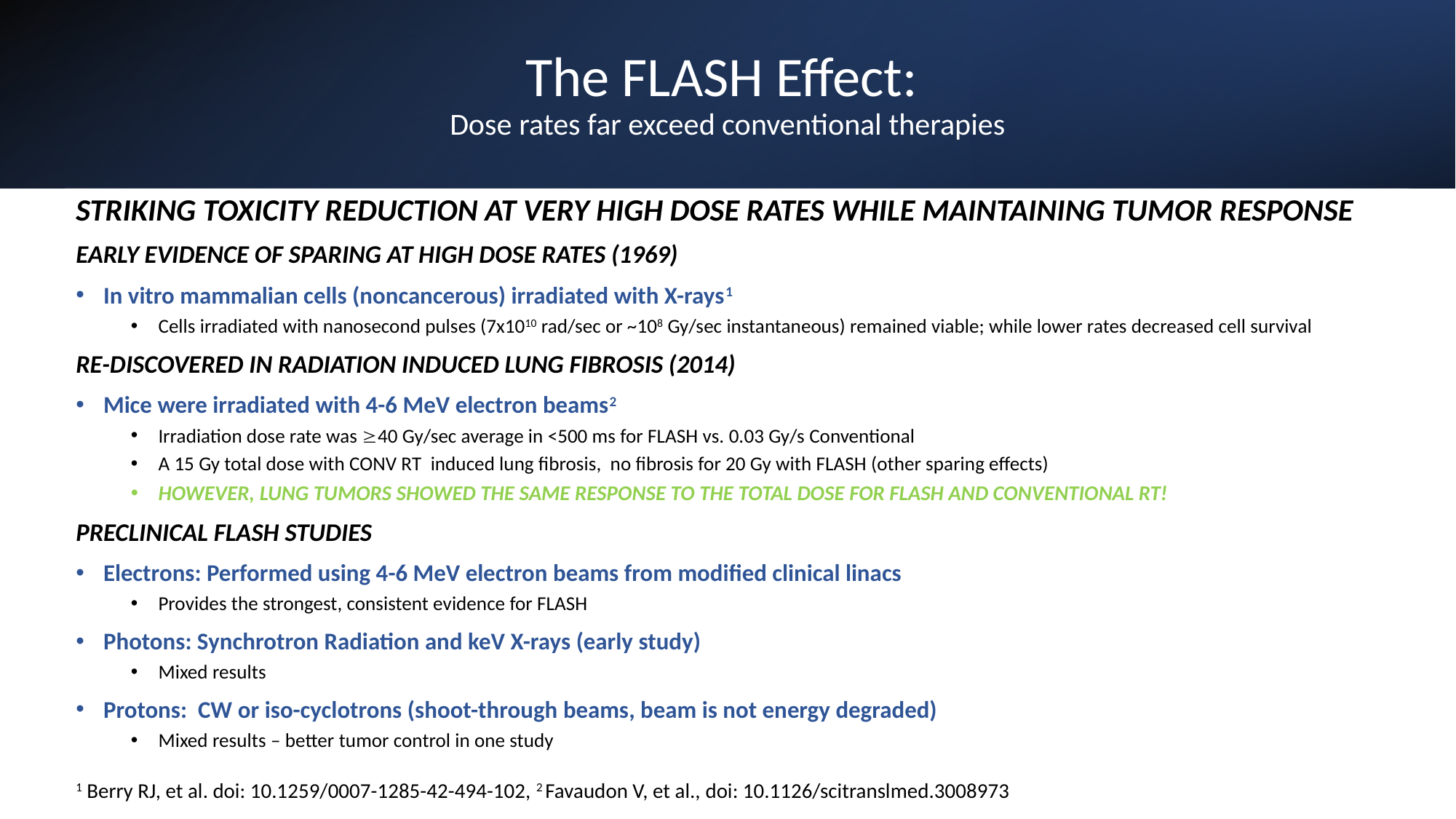

# The FLASH Effect: Dose rates far exceed conventional therapies
STRIKING TOXICITY REDUCTION AT VERY HIGH DOSE RATES WHILE MAINTAINING TUMOR RESPONSE
EARLY EVIDENCE OF SPARING AT HIGH DOSE RATES (1969)
In vitro mammalian cells (noncancerous) irradiated with X-rays1
Cells irradiated with nanosecond pulses (7x1010 rad/sec or ~108 Gy/sec instantaneous) remained viable; while lower rates decreased cell survival
RE-DISCOVERED IN RADIATION INDUCED LUNG FIBROSIS (2014)
Mice were irradiated with 4-6 MeV electron beams2
Irradiation dose rate was ≥40 Gy/sec average in <500 ms for FLASH vs. 0.03 Gy/s Conventional
A 15 Gy total dose with CONV RT  induced lung fibrosis,  no fibrosis for 20 Gy with FLASH (other sparing effects)
HOWEVER, LUNG TUMORS SHOWED THE SAME RESPONSE TO THE TOTAL DOSE FOR FLASH AND CONVENTIONAL RT!
PRECLINICAL FLASH STUDIES
Electrons: Performed using 4-6 MeV electron beams from modified clinical linacs
Provides the strongest, consistent evidence for FLASH
Photons: Synchrotron Radiation and keV X-rays (early study)
Mixed results
Protons:  CW or iso-cyclotrons (shoot-through beams, beam is not energy degraded)
Mixed results – better tumor control in one study
1 Berry RJ, et al. doi: 10.1259/0007-1285-42-494-102, 2 Favaudon V, et al., doi: 10.1126/scitranslmed.3008973